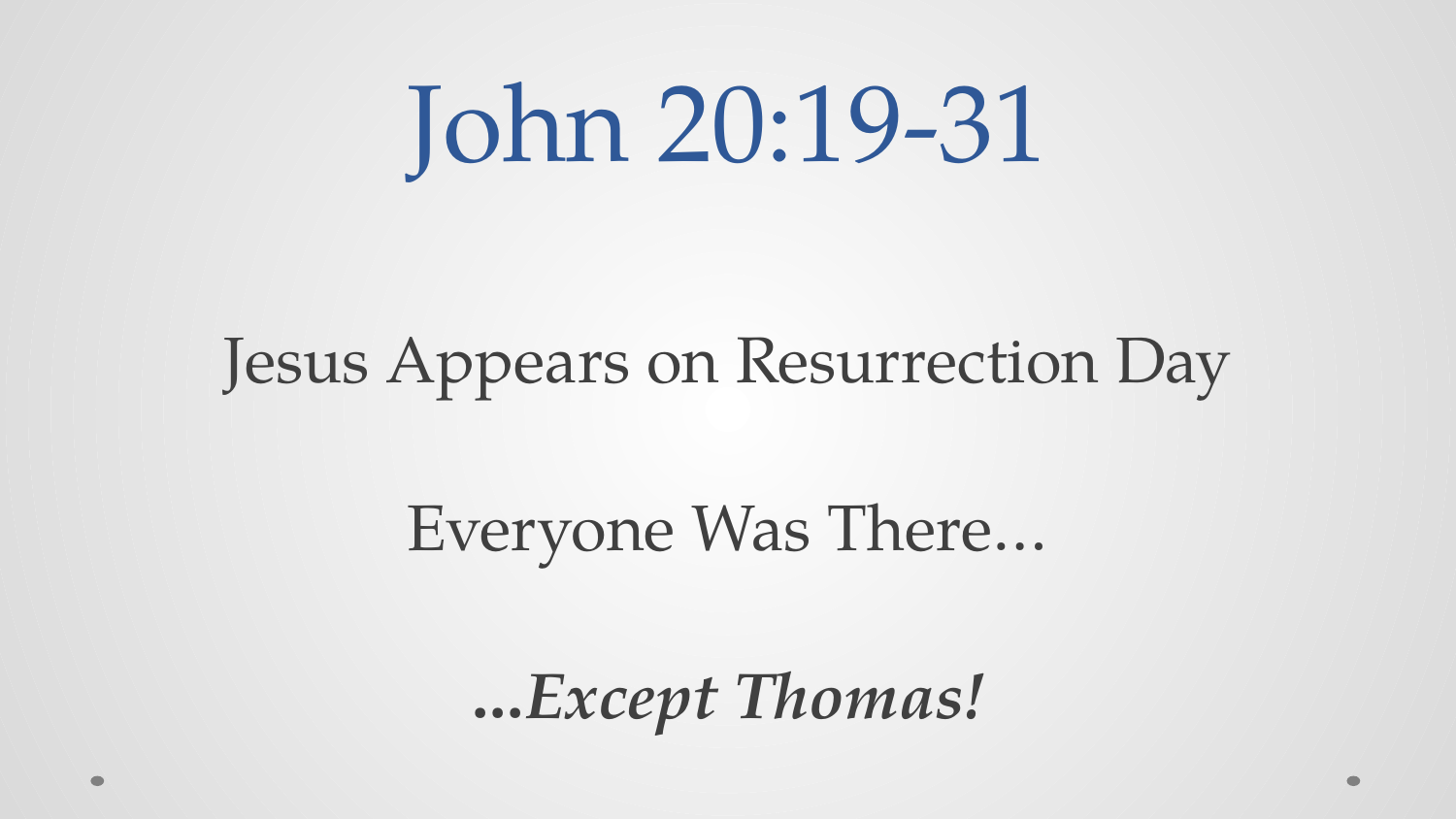

# John 20:19-31
Jesus Appears on Resurrection Day
Everyone Was There…
…Except Thomas!